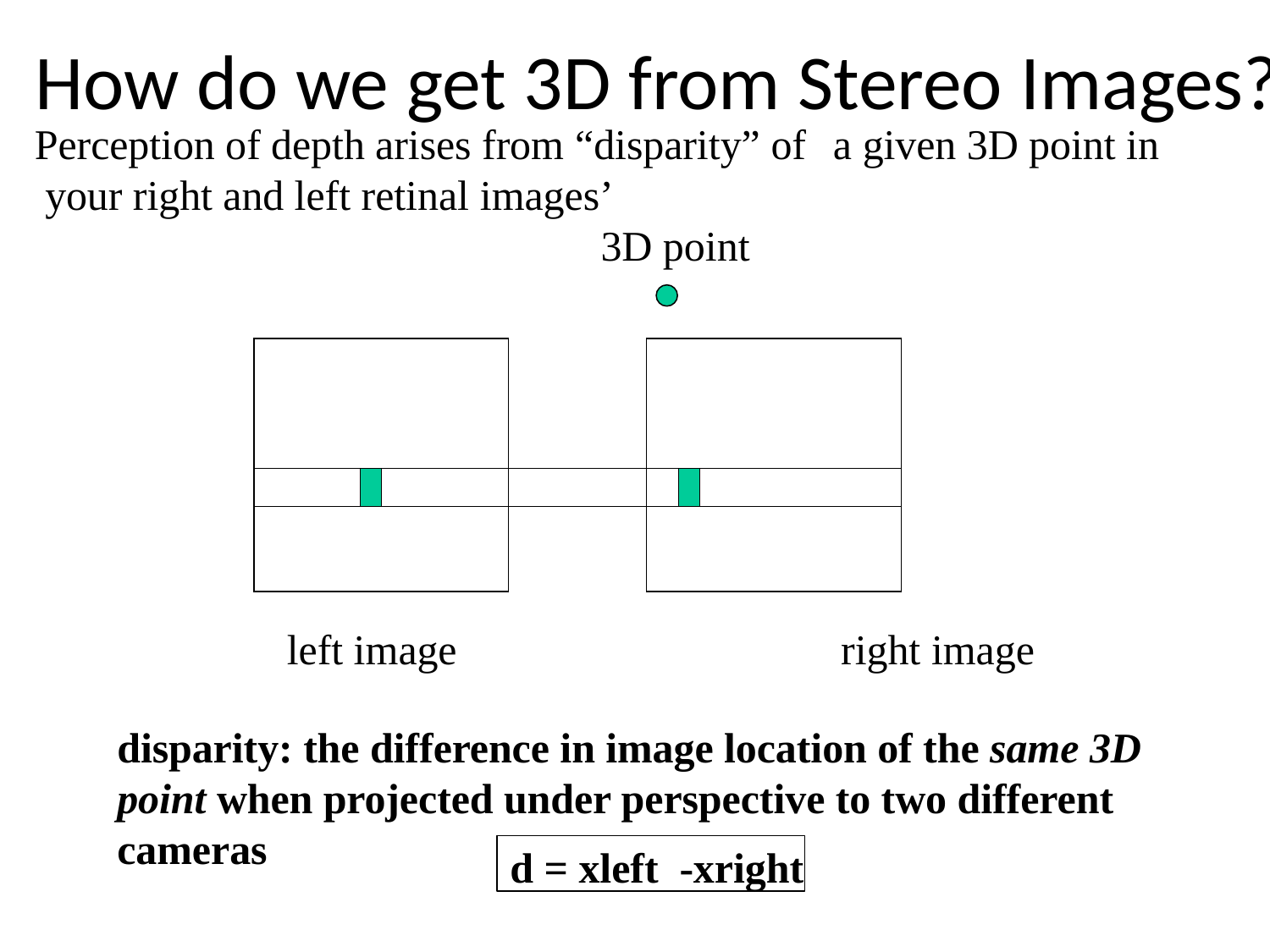

# How do we get 3D from Stereo Images?
Perception of depth arises from “disparity” of	a given 3D point in  your right and left retinal images’
                                                      3D point

|  |  |  |  |  |  |  |
| --- | --- | --- | --- | --- | --- | --- |
|  |  |  |  |  |  |  |
|  |  |  |  |  |  |  |
left image	right image

disparity: the difference in image location of the same 3D
point when projected under perspective to two different cameras
d = xleft  -xright